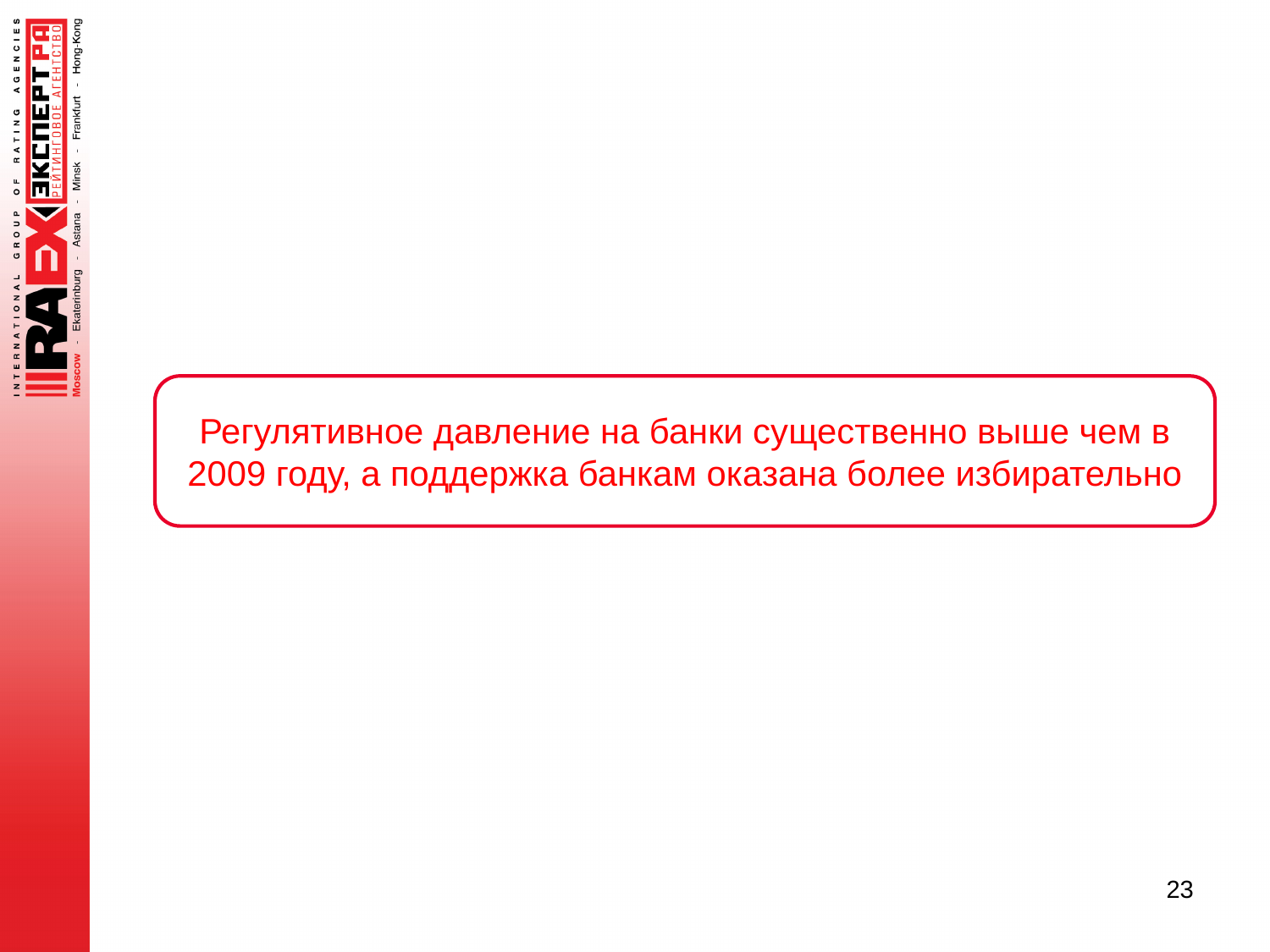

Регулятивное давление на банки существенно выше чем в 2009 году, а поддержка банкам оказана более избирательно
23